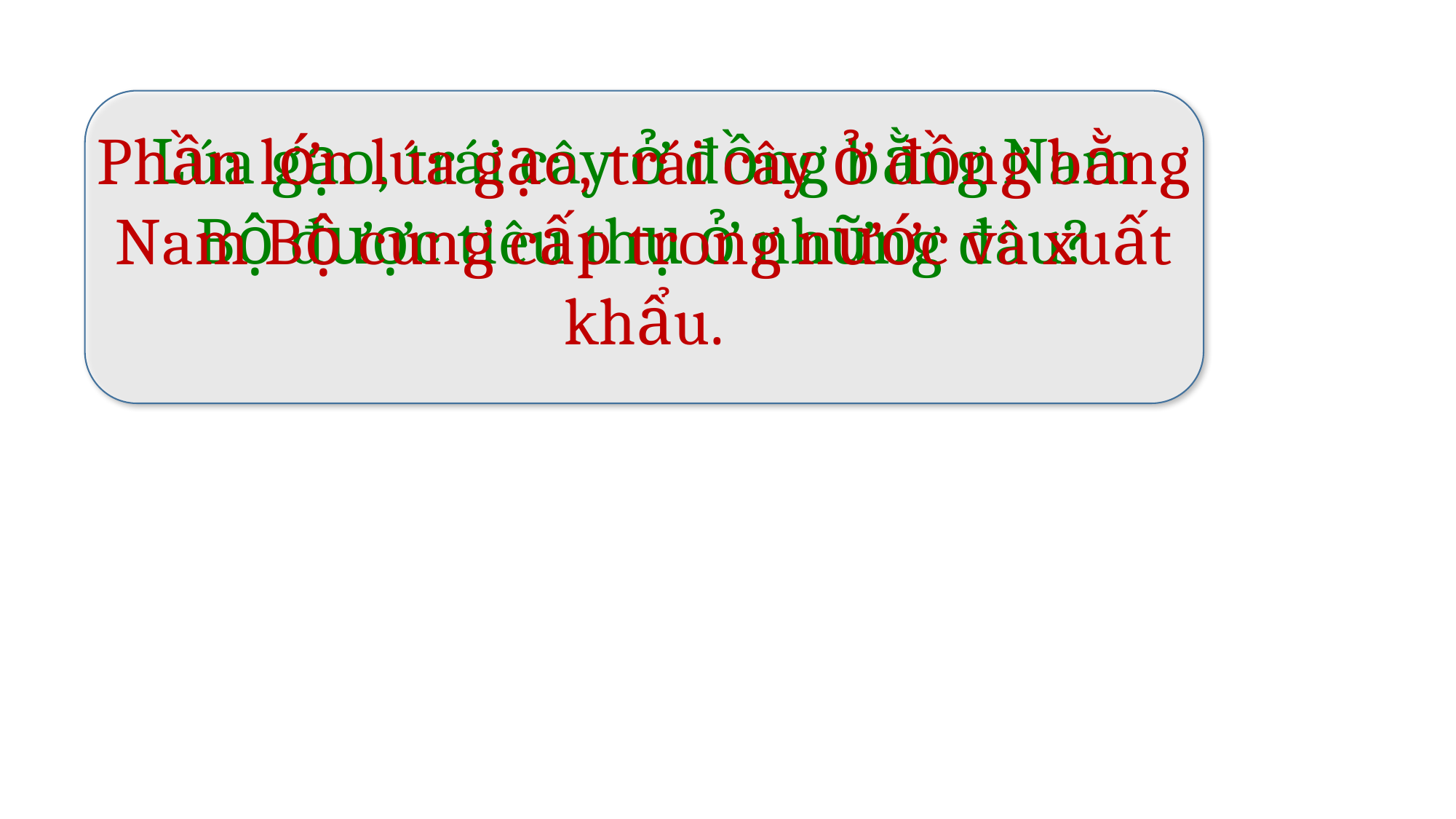

Lúa gạo, trái cây ở đồng bằng Nam Bộ được tiêu thụ ở những đâu?
Phần lớn lúa gạo, trái cây ở đồng bằng Nam Bộ cung cấp trong nước và xuất khẩu.